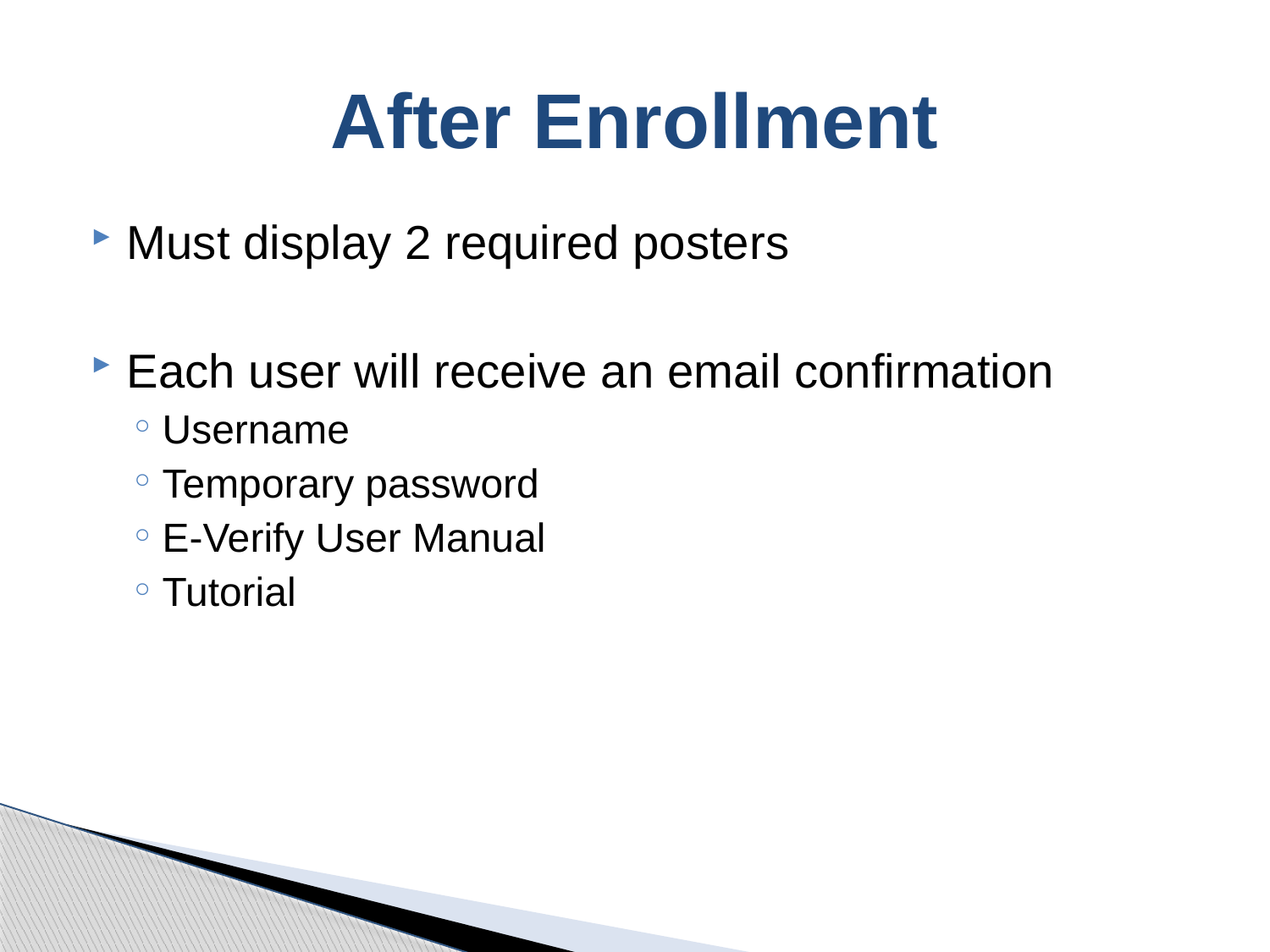

# After Enrollment
Must display 2 required posters

Each user will receive an email confirmation
Username
Temporary password
E-Verify User Manual
Tutorial